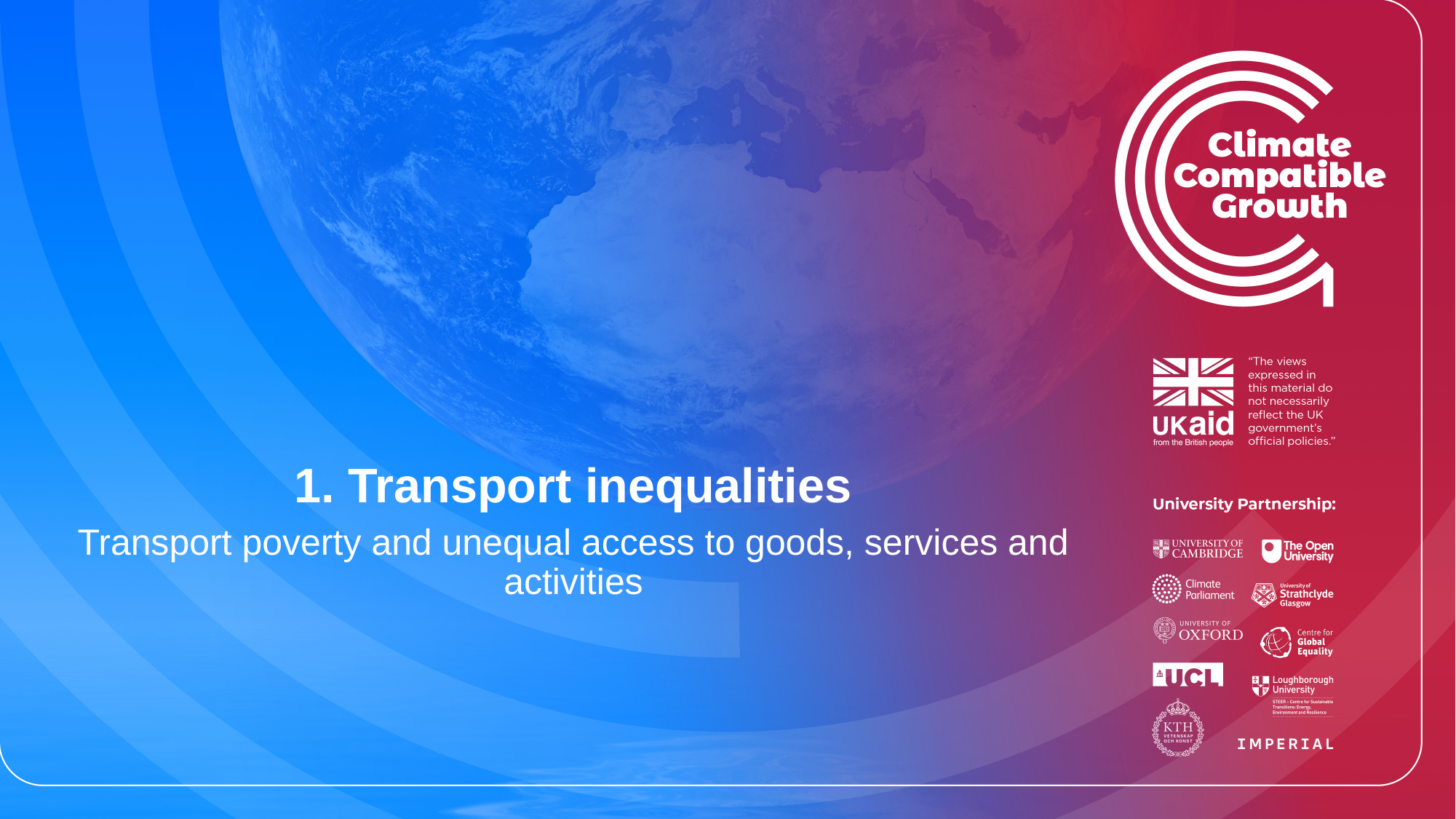

# 1. Transport inequalities
Transport poverty and unequal access to goods, services and activities